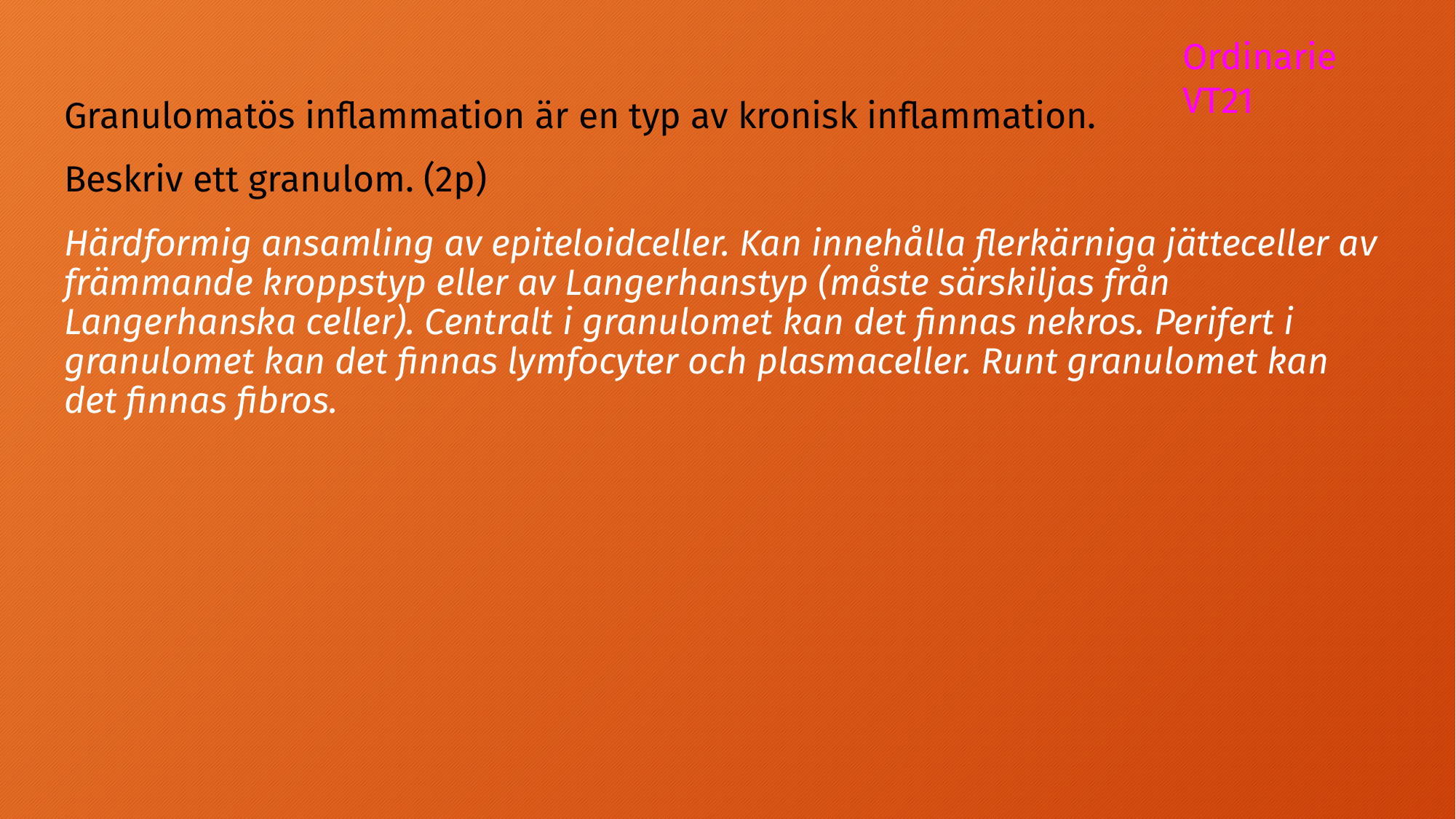

Ordinarie VT21
Granulomatös inflammation är en typ av kronisk inflammation.
Beskriv ett granulom. (2p)
Härdformig ansamling av epiteloidceller. Kan innehålla flerkärniga jätteceller av främmande kroppstyp eller av Langerhanstyp (måste särskiljas från Langerhanska celler). Centralt i granulomet kan det finnas nekros. Perifert i granulomet kan det finnas lymfocyter och plasmaceller. Runt granulomet kan det finnas fibros.